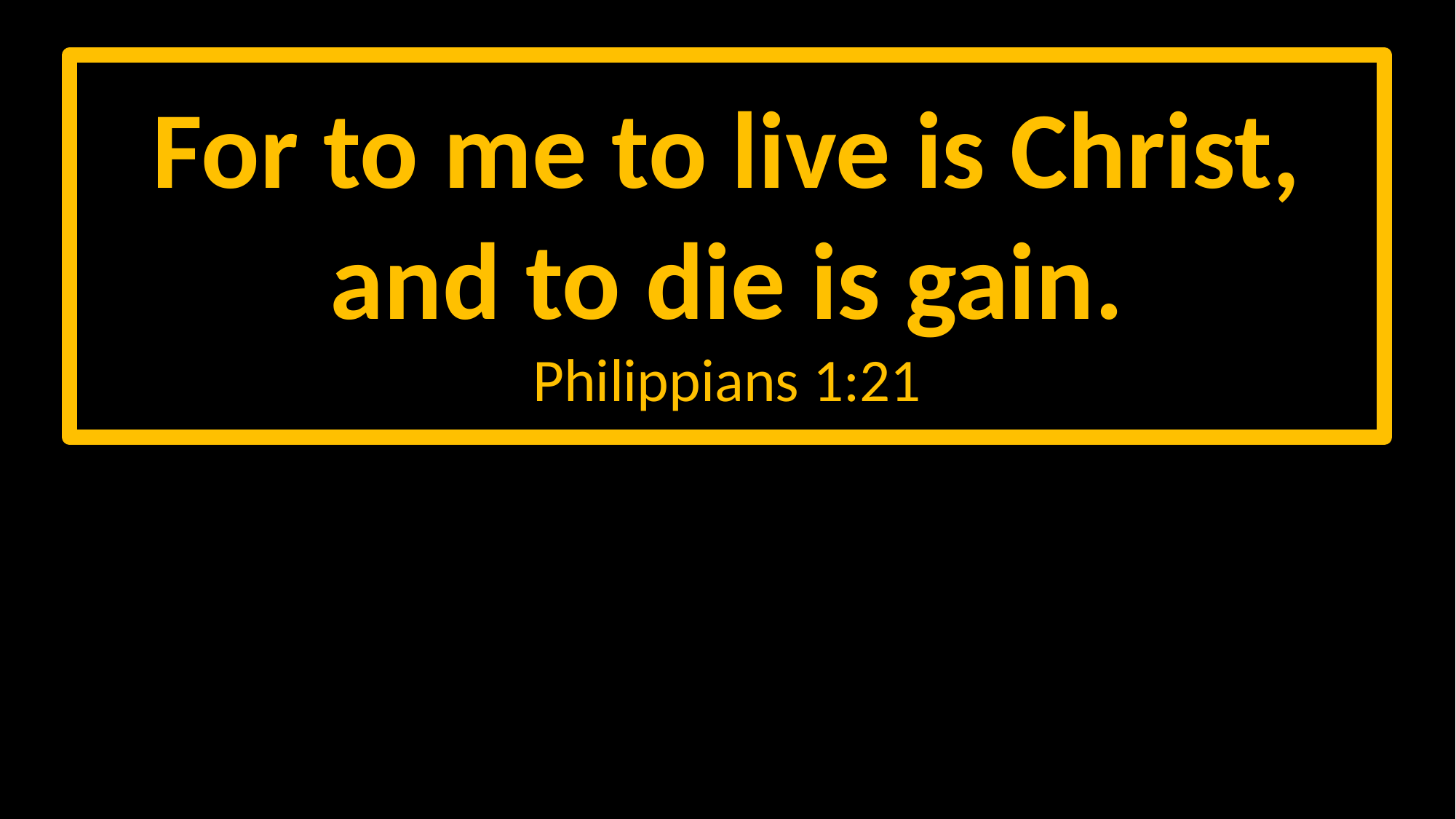

For to me to live is Christ,
and to die is gain.
Philippians 1:21